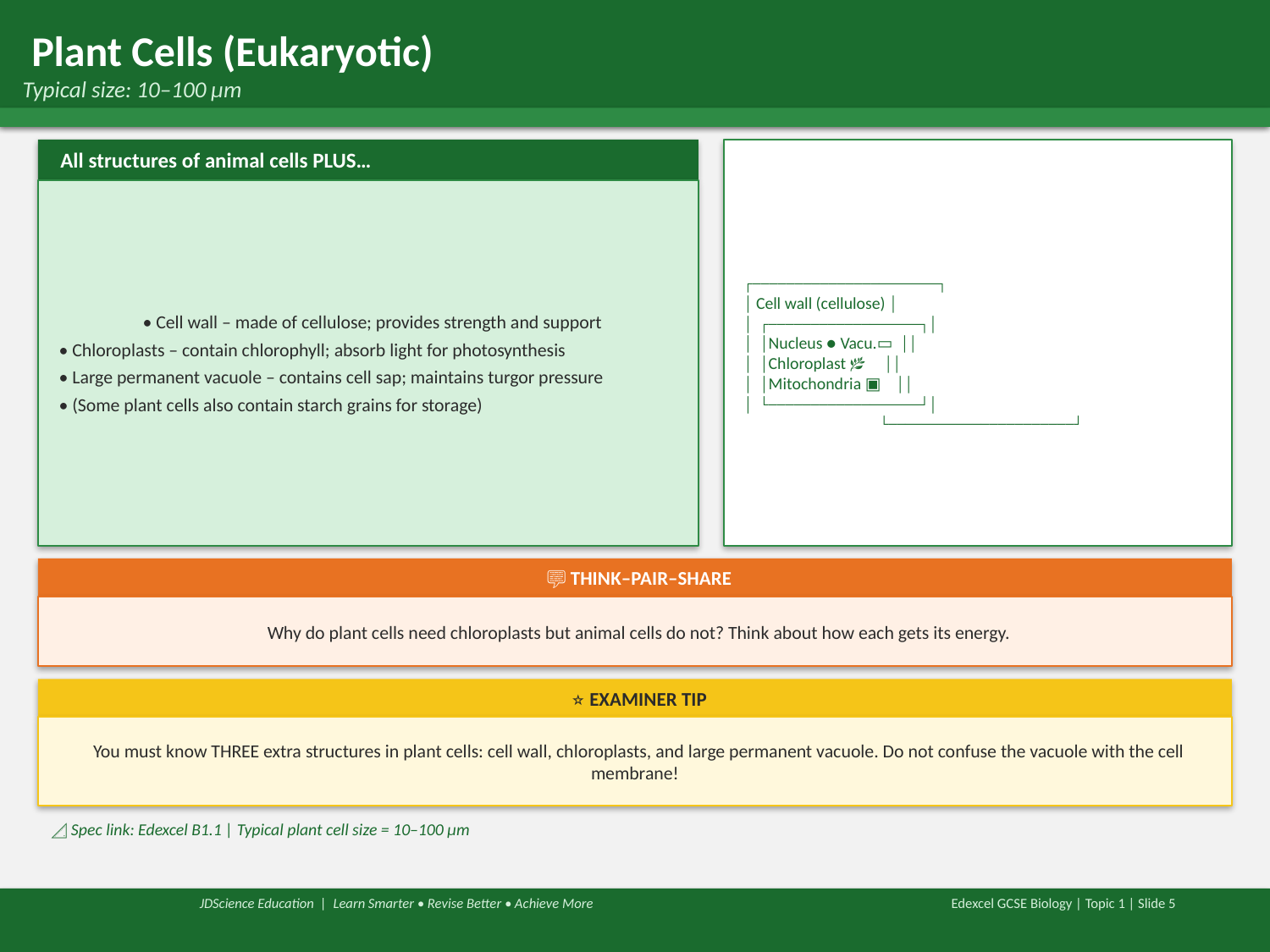

Plant Cells (Eukaryotic)
  Typical size: 10–100 μm

  All structures of animal cells PLUS…

  ┌──────────────────────┐
  │ Cell wall (cellulose) │
  │  ┌──────────────────┐│
  │  │Nucleus ● Vacu.▭  ││
  │  │Chloroplast 🌿     ││
  │  │Mitochondria ▣    ││
  │  └──────────────────┘│
  └──────────────────────┘
  • Cell wall – made of cellulose; provides strength and support
  • Chloroplasts – contain chlorophyll; absorb light for photosynthesis
  • Large permanent vacuole – contains cell sap; maintains turgor pressure
  • (Some plant cells also contain starch grains for storage)
  💬 THINK–PAIR–SHARE
  Why do plant cells need chloroplasts but animal cells do not? Think about how each gets its energy.
  ⭐ EXAMINER TIP
  You must know THREE extra structures in plant cells: cell wall, chloroplasts, and large permanent vacuole. Do not confuse the vacuole with the cell membrane!
📐 Spec link: Edexcel B1.1 | Typical plant cell size = 10–100 μm

  JDScience Education  |  Learn Smarter • Revise Better • Achieve More
Edexcel GCSE Biology | Topic 1 | Slide 5